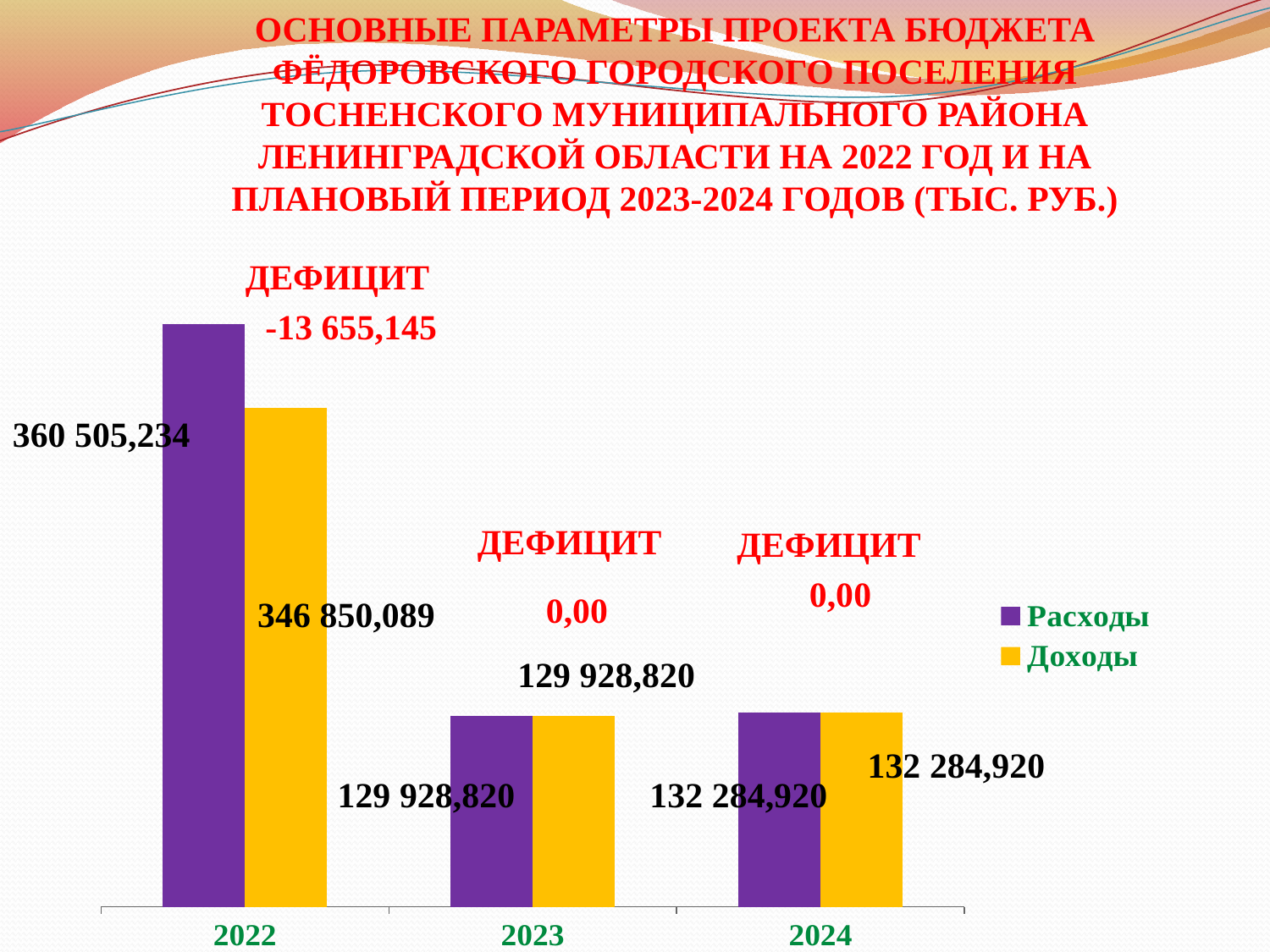

Основные параметры проекта бюджета Фёдоровского городского поселения Тосненского муниципального района Ленинградской области на 2022 год и на плановый период 2023-2024 годов (тыс. руб.)

### Chart

| Category | Расходы | Доходы |
|---|---|---|
| 2022 | 396848.48400000046 | 339889.08899999986 |
| 2023 | 129926.62000000002 | 129926.62000000002 |
| 2024 | 132272.41999999998 | 132272.41999999998 |
Дефицит
-13 655,145
360 505,234
Дефицит
        0,00
Дефицит
       0,00
346 850,089
129 928,820
132 284,920
129 928,820
132 284,920